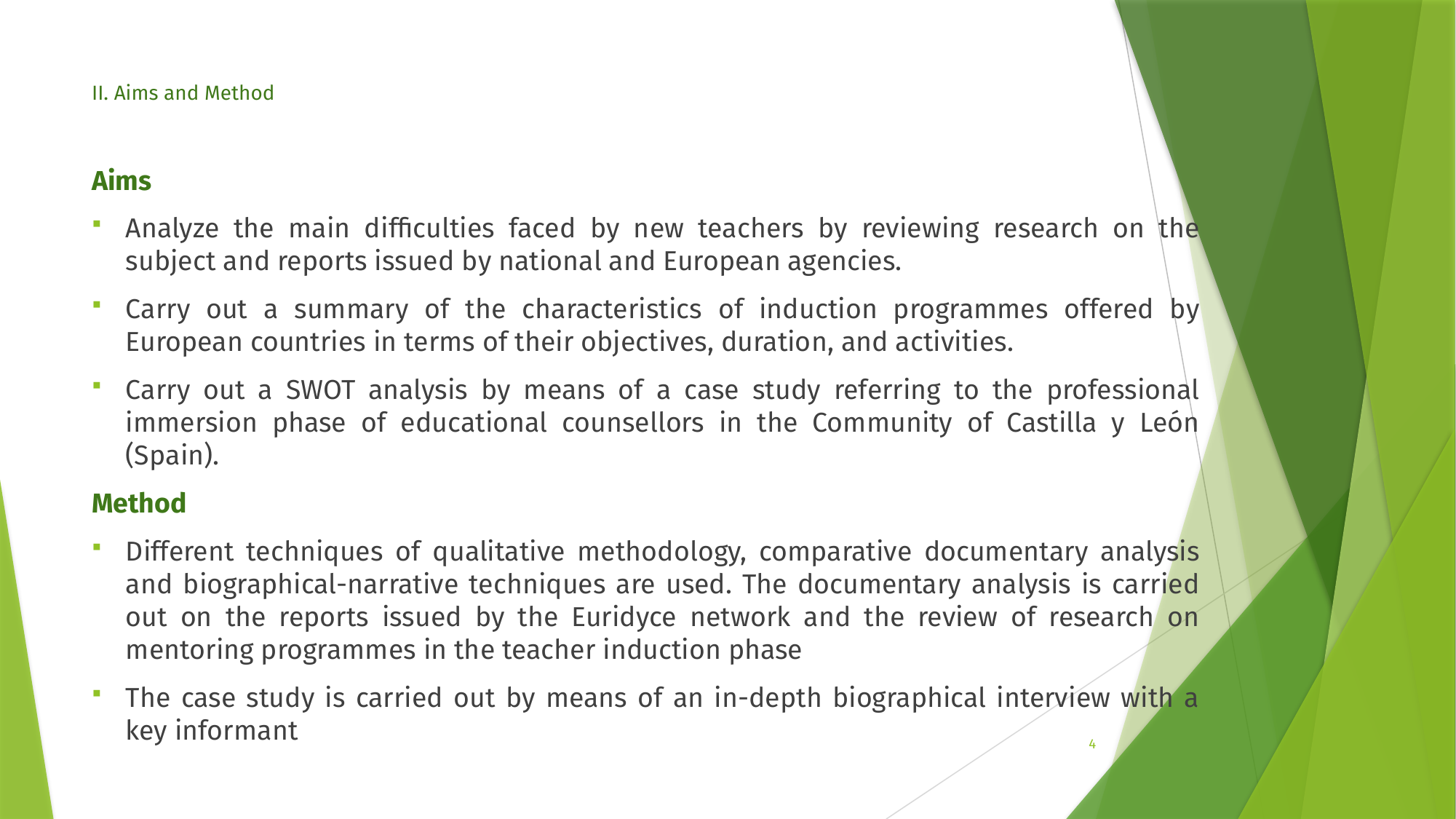

# II. Aims and Method

Aims
Analyze the main difficulties faced by new teachers by reviewing research on the subject and reports issued by national and European agencies.
Carry out a summary of the characteristics of induction programmes offered by European countries in terms of their objectives, duration, and activities.
Carry out a SWOT analysis by means of a case study referring to the professional immersion phase of educational counsellors in the Community of Castilla y León (Spain).
Method
Different techniques of qualitative methodology, comparative documentary analysis and biographical-narrative techniques are used. The documentary analysis is carried out on the reports issued by the Euridyce network and the review of research on mentoring programmes in the teacher induction phase
The case study is carried out by means of an in-depth biographical interview with a key informant
4